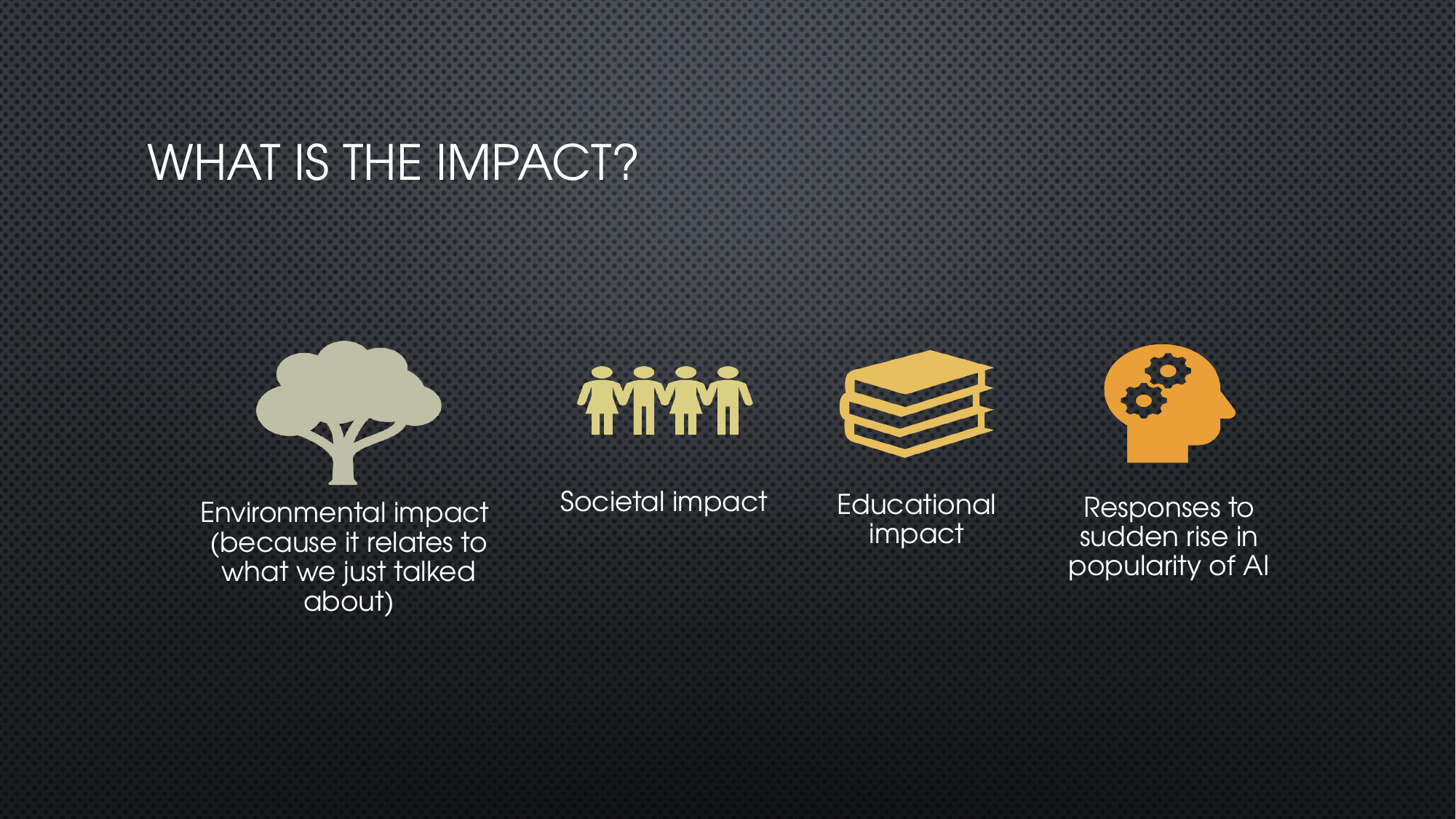

# What is the impact?
Environmental impact
(because it relates to what we just talked about)
Societal impact
Educational impact
Responses to sudden rise in popularity of AI